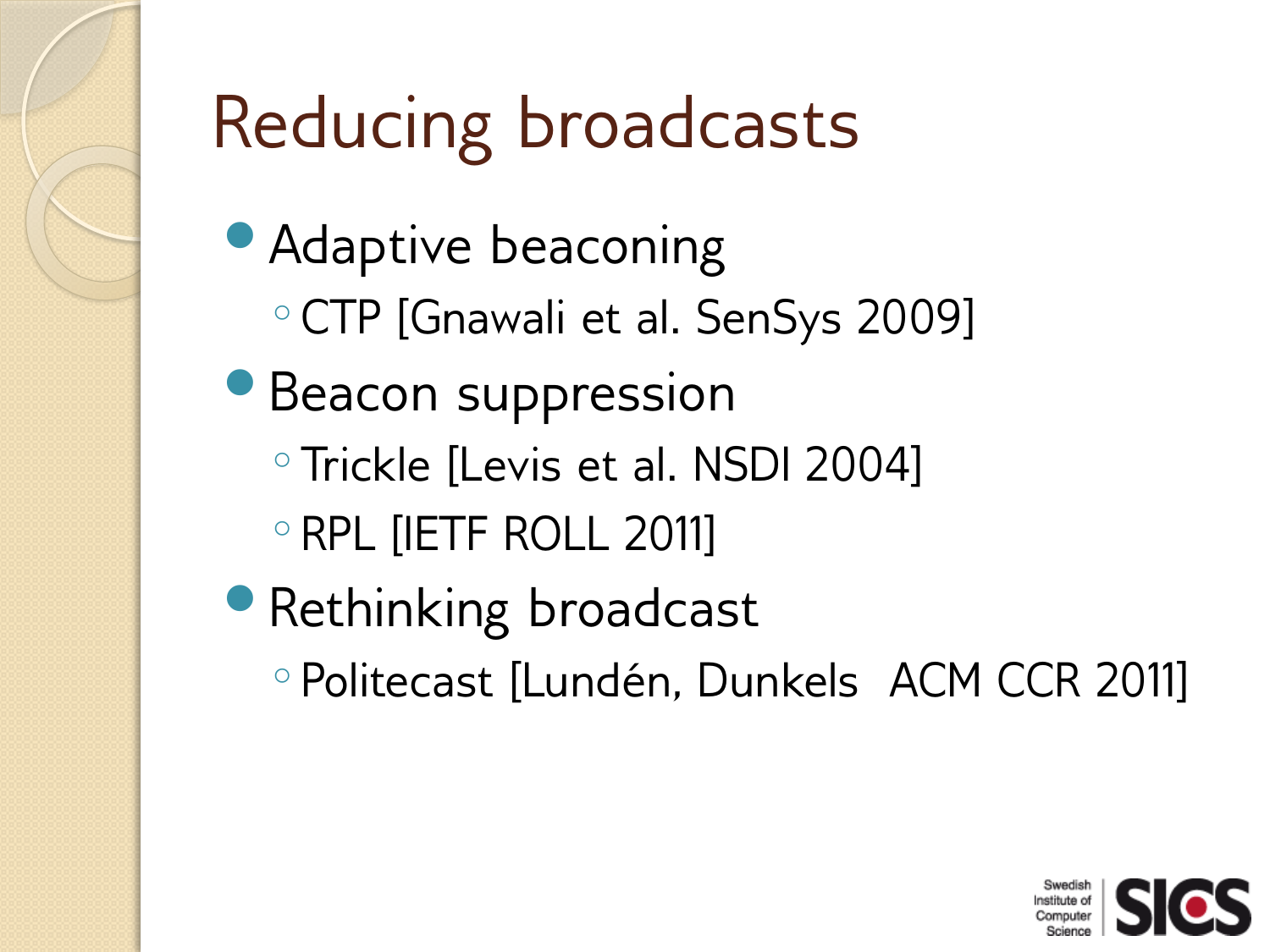

# Reducing broadcasts
Adaptive beaconing
CTP [Gnawali et al. SenSys 2009]
Beacon suppression
Trickle [Levis et al. NSDI 2004]
RPL [IETF ROLL 2011]
Rethinking broadcast
Politecast [Lundén, Dunkels  ACM CCR 2011]